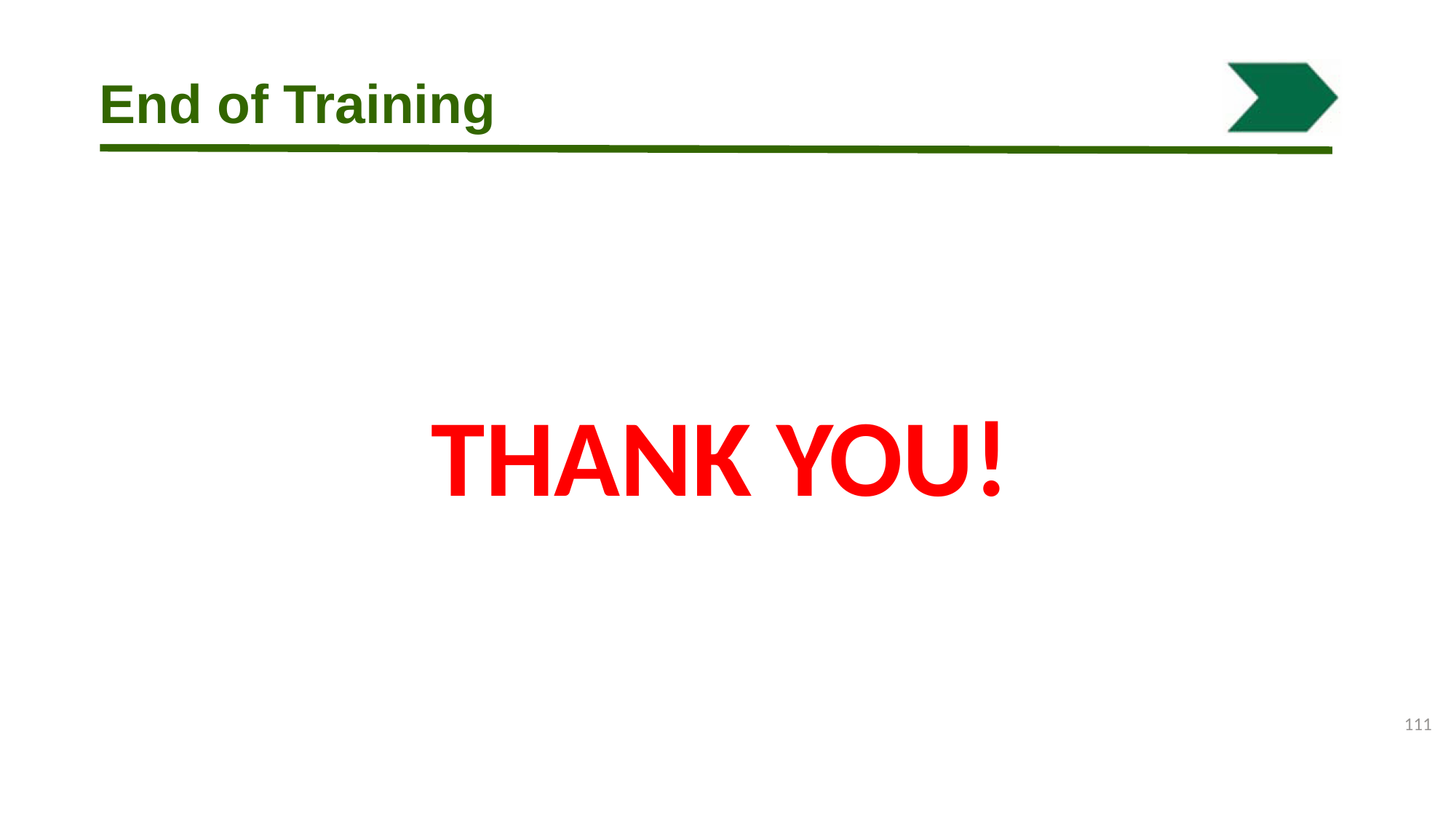

# End of Training
THANK YOU!
111